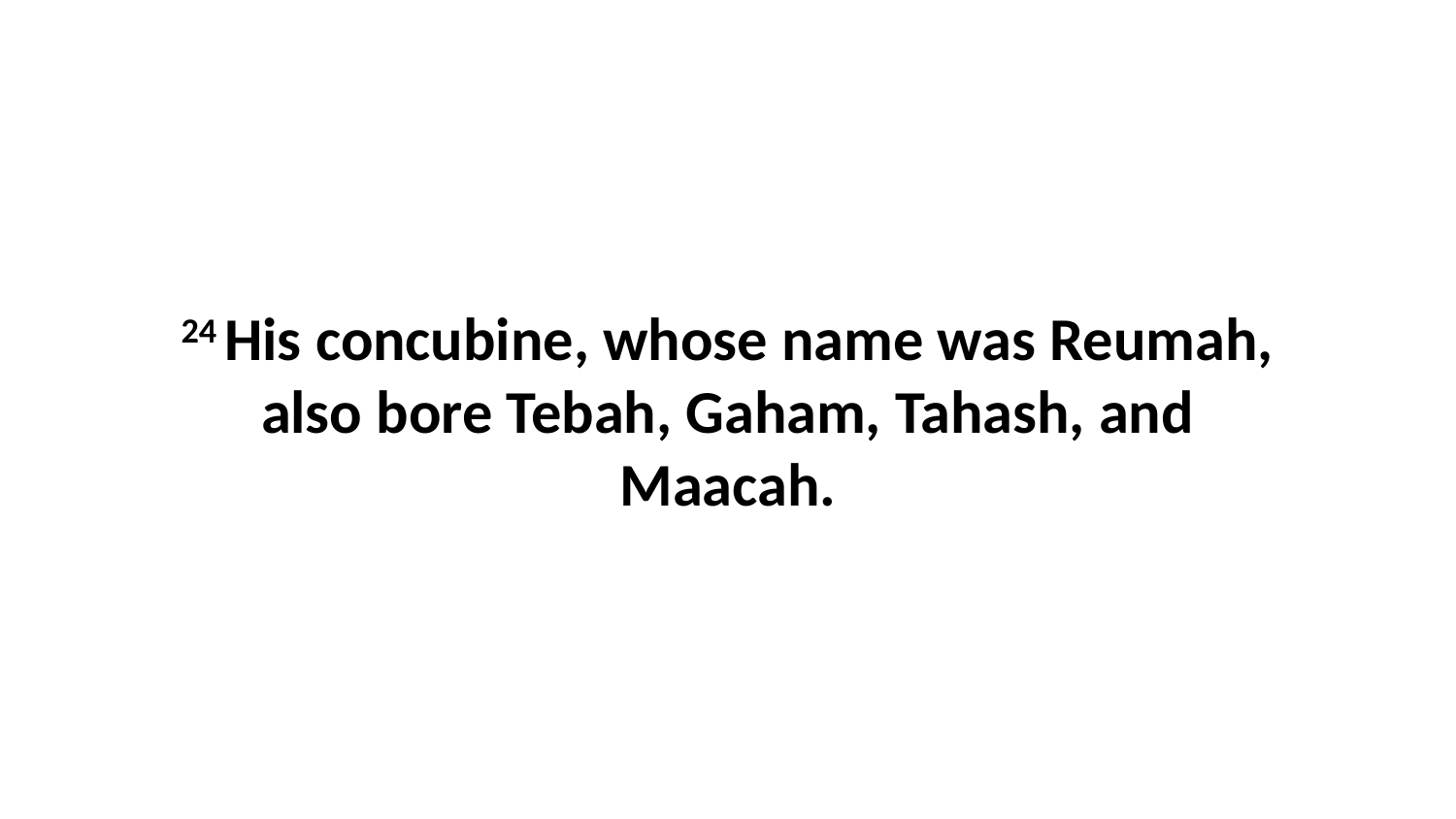

24 His concubine, whose name was Reumah, also bore Tebah, Gaham, Tahash, and Maacah.